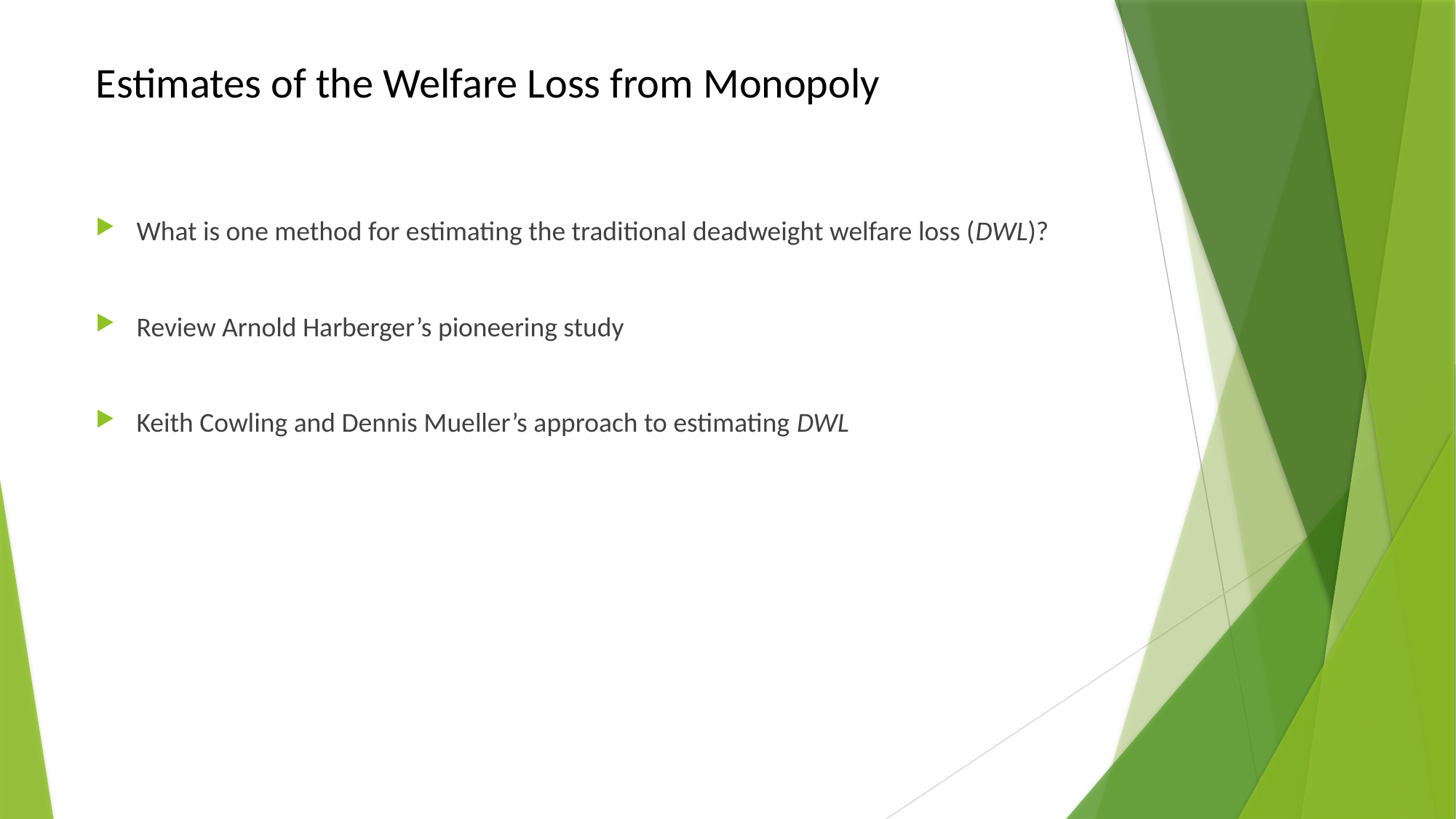

# Estimates of the Welfare Loss from Monopoly
What is one method for estimating the traditional deadweight welfare loss (DWL)?

Review Arnold Harberger’s pioneering study

Keith Cowling and Dennis Mueller’s approach to estimating DWL